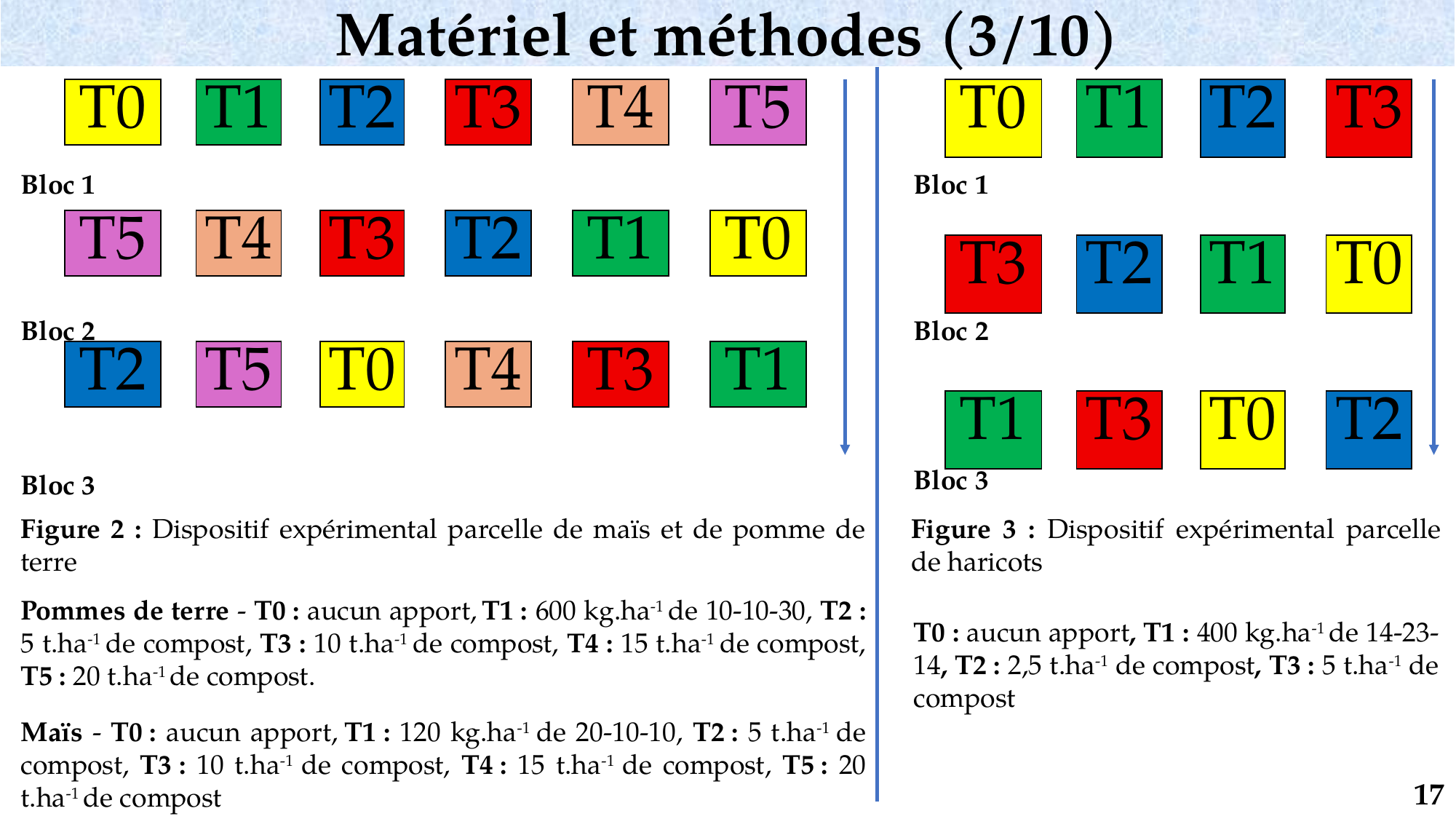

Matériel et méthodes (3/10)
| T0 |  | T1 |  | T2 |  | T3 |  | T4 |  | T5 |
| --- | --- | --- | --- | --- | --- | --- | --- | --- | --- | --- |
|  |  |  |  |  |  |  |  |  |  |  |
| T5 |  | T4 |  | T3 |  | T2 |  | T1 |  | T0 |
|  |  |  |  |  |  |  |  |  |  |  |
| T2 |  | T5 |  | T0 |  | T4 |  | T3 |  | T1 |
| T0 |  | T1 |  | T2 |  | T3 |  |
| --- | --- | --- | --- | --- | --- | --- | --- |
|  |  |  |  |  |  |  |  |
| T3 |  | T2 |  | T1 |  | T0 |  |
|  |  |  |  |  |  |  |  |
| T1 |  | T3 |  | T0 |  | T2 |  |
Bloc 1
Bloc 1
Bloc 2
Bloc 2
Bloc 3
Bloc 3
Figure 3 : Dispositif expérimental parcelle de haricots
Figure 2 : Dispositif expérimental parcelle de maïs et de pomme de terre
Pommes de terre - T0 : aucun apport, T1 : 600 kg.ha-1 de 10-10-30, T2 : 5 t.ha-1 de compost, T3 : 10 t.ha-1 de compost, T4 : 15 t.ha-1 de compost, T5 : 20 t.ha-1 de compost.
T0 : aucun apport, T1 : 400 kg.ha-1 de 14-23-14, T2 : 2,5 t.ha-1 de compost, T3 : 5 t.ha-1 de compost
Maïs - T0 : aucun apport, T1 : 120 kg.ha-1 de 20-10-10, T2 : 5 t.ha-1 de compost, T3 : 10 t.ha-1 de compost, T4 : 15 t.ha-1 de compost, T5 : 20 t.ha-1 de compost
17